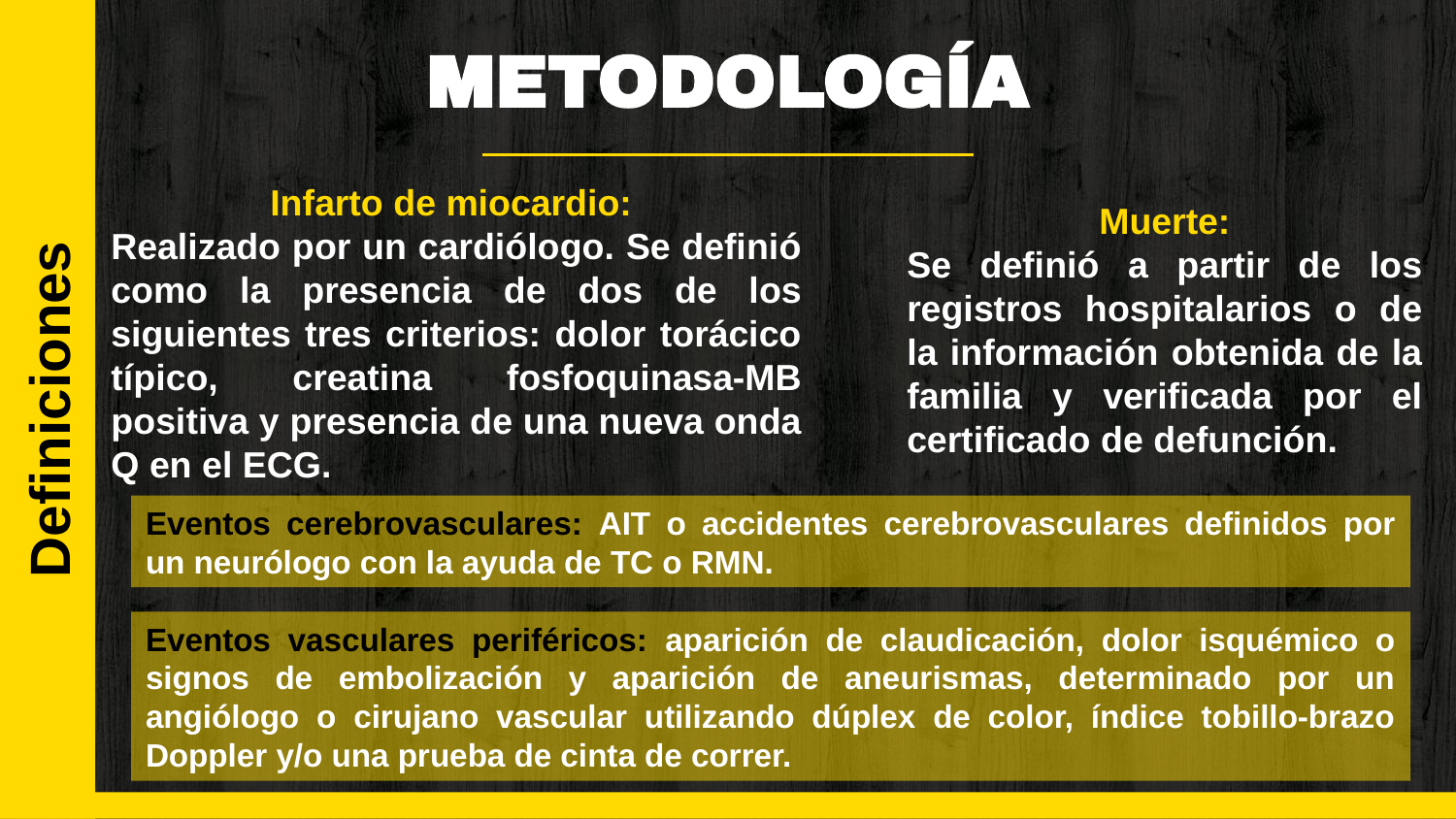

Definiciones
# METODOLOGÍA
Infarto de miocardio:
Realizado por un cardiólogo. Se definió como la presencia de dos de los siguientes tres criterios: dolor torácico típico, creatina fosfoquinasa-MB positiva y presencia de una nueva onda Q en el ECG.
Muerte:
Se definió a partir de los registros hospitalarios o de la información obtenida de la familia y verificada por el certificado de defunción.
Eventos cerebrovasculares: AIT o accidentes cerebrovasculares definidos por un neurólogo con la ayuda de TC o RMN.
Eventos vasculares periféricos: aparición de claudicación, dolor isquémico o signos de embolización y aparición de aneurismas, determinado por un angiólogo o cirujano vascular utilizando dúplex de color, índice tobillo-brazo Doppler y/o una prueba de cinta de correr.